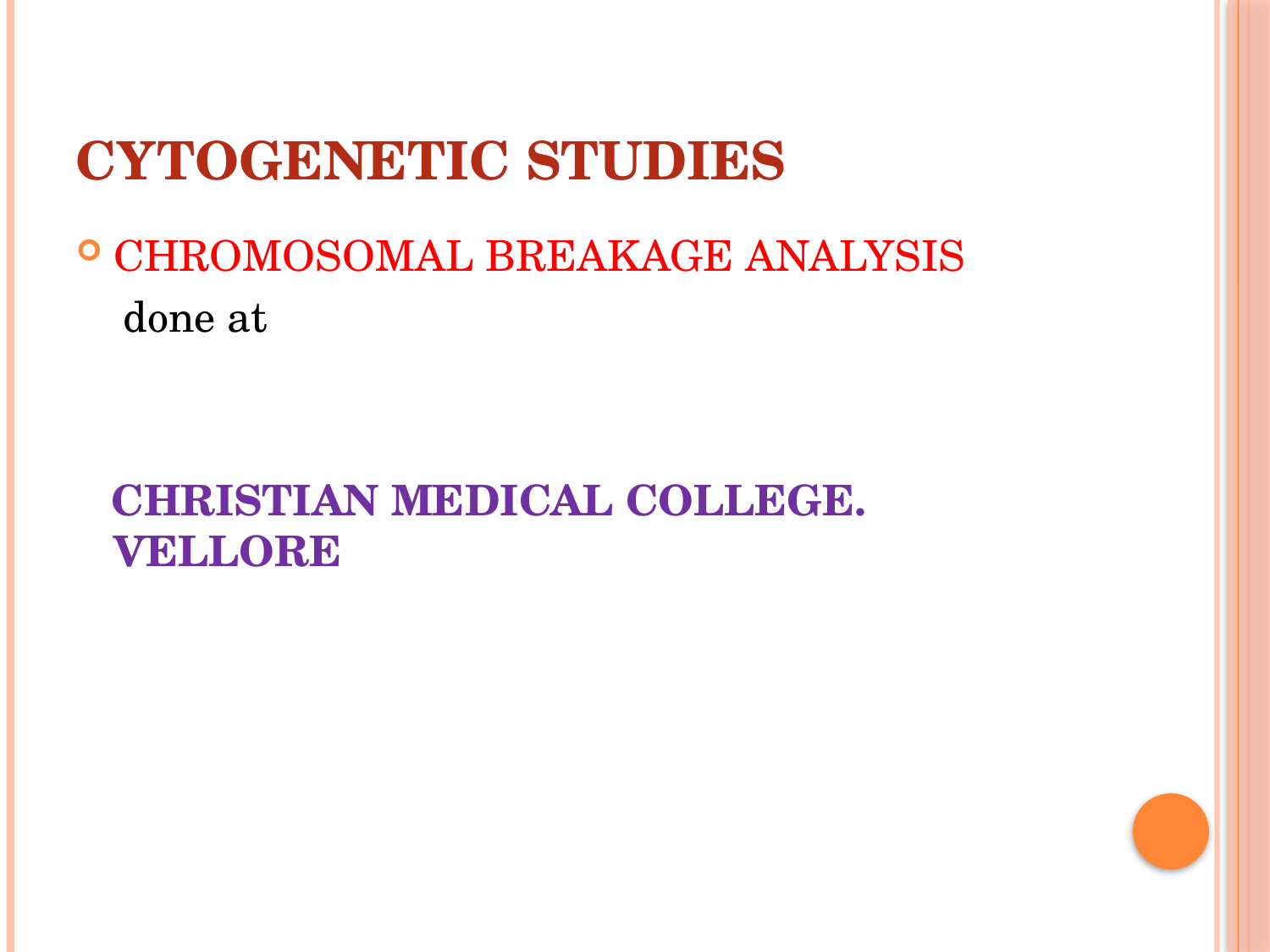

# CYTOGENETIC STUDIES
CHROMOSOMAL BREAKAGE ANALYSIS
    done at

   CHRISTIAN MEDICAL COLLEGE. VELLORE